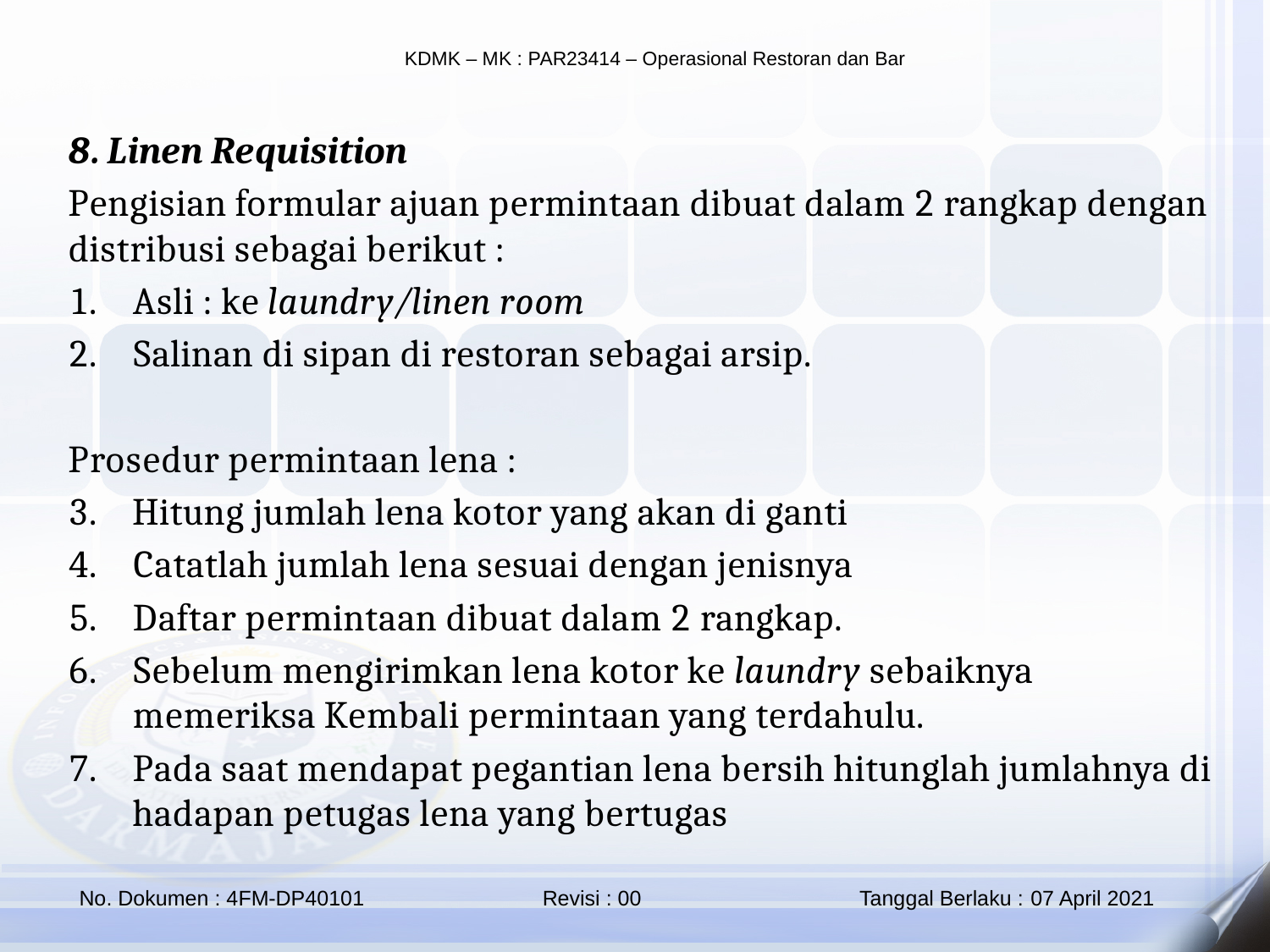

8. Linen Requisition
Pengisian formular ajuan permintaan dibuat dalam 2 rangkap dengan distribusi sebagai berikut :
Asli : ke laundry/linen room
Salinan di sipan di restoran sebagai arsip.

Prosedur permintaan lena :
Hitung jumlah lena kotor yang akan di ganti
Catatlah jumlah lena sesuai dengan jenisnya
Daftar permintaan dibuat dalam 2 rangkap.
Sebelum mengirimkan lena kotor ke laundry sebaiknya memeriksa Kembali permintaan yang terdahulu.
Pada saat mendapat pegantian lena bersih hitunglah jumlahnya di hadapan petugas lena yang bertugas